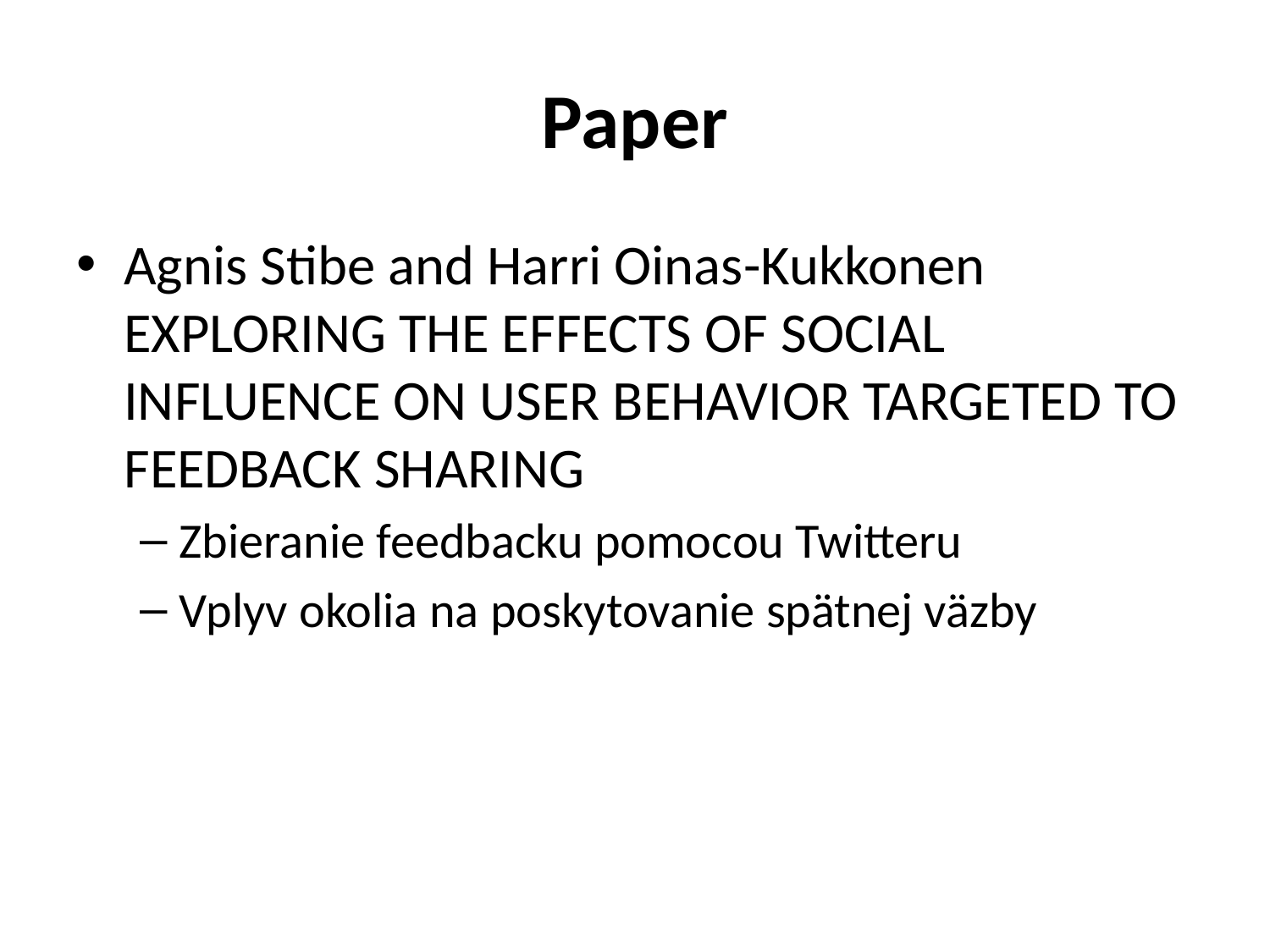

# Paper
Agnis Stibe and Harri Oinas-Kukkonen EXPLORING THE EFFECTS OF SOCIAL INFLUENCE ON USER BEHAVIOR TARGETED TO FEEDBACK SHARING
Zbieranie feedbacku pomocou Twitteru
Vplyv okolia na poskytovanie spätnej väzby